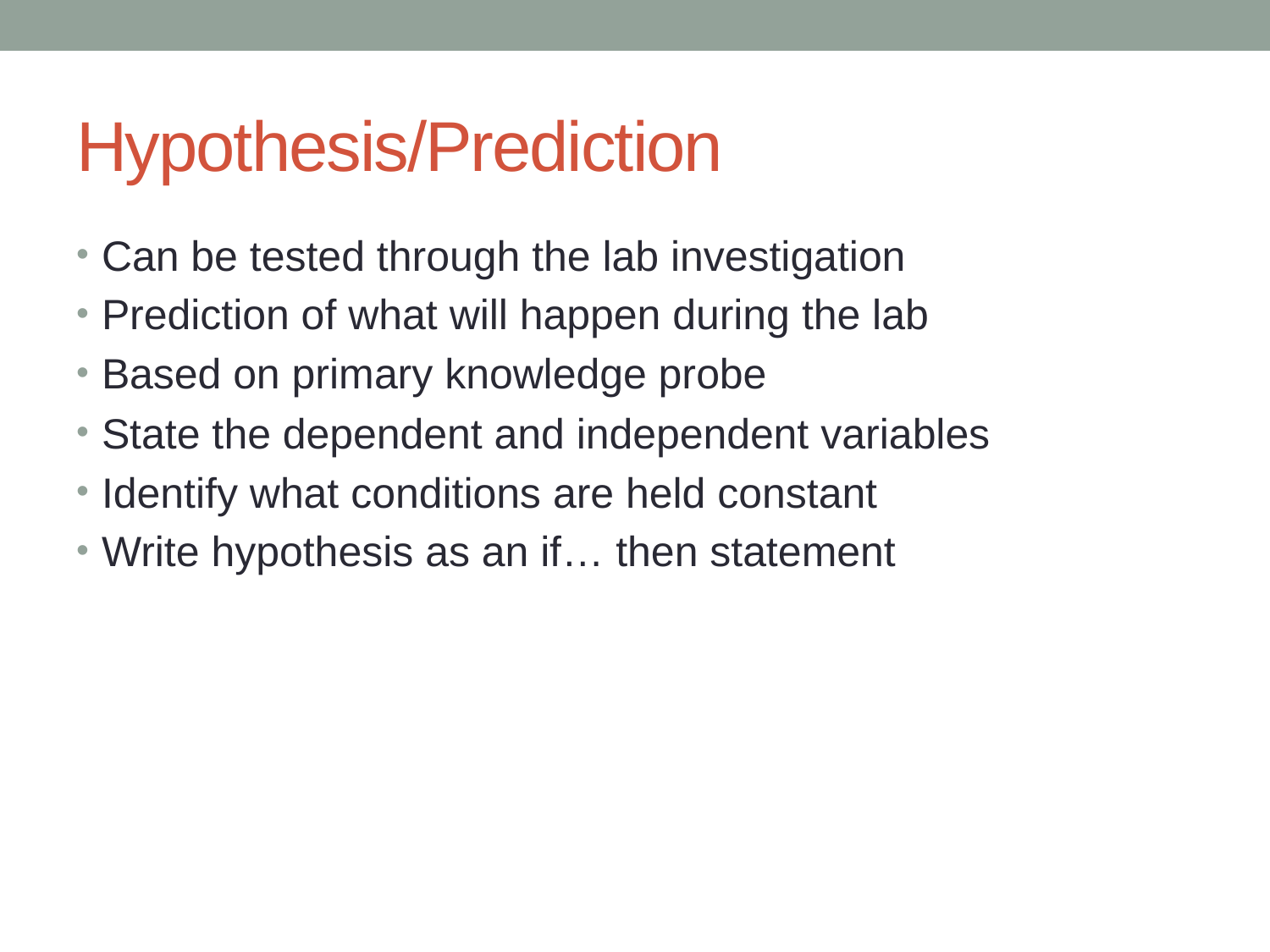

# Hypothesis/Prediction
Can be tested through the lab investigation
Prediction of what will happen during the lab
Based on primary knowledge probe
State the dependent and independent variables
Identify what conditions are held constant
Write hypothesis as an if… then statement